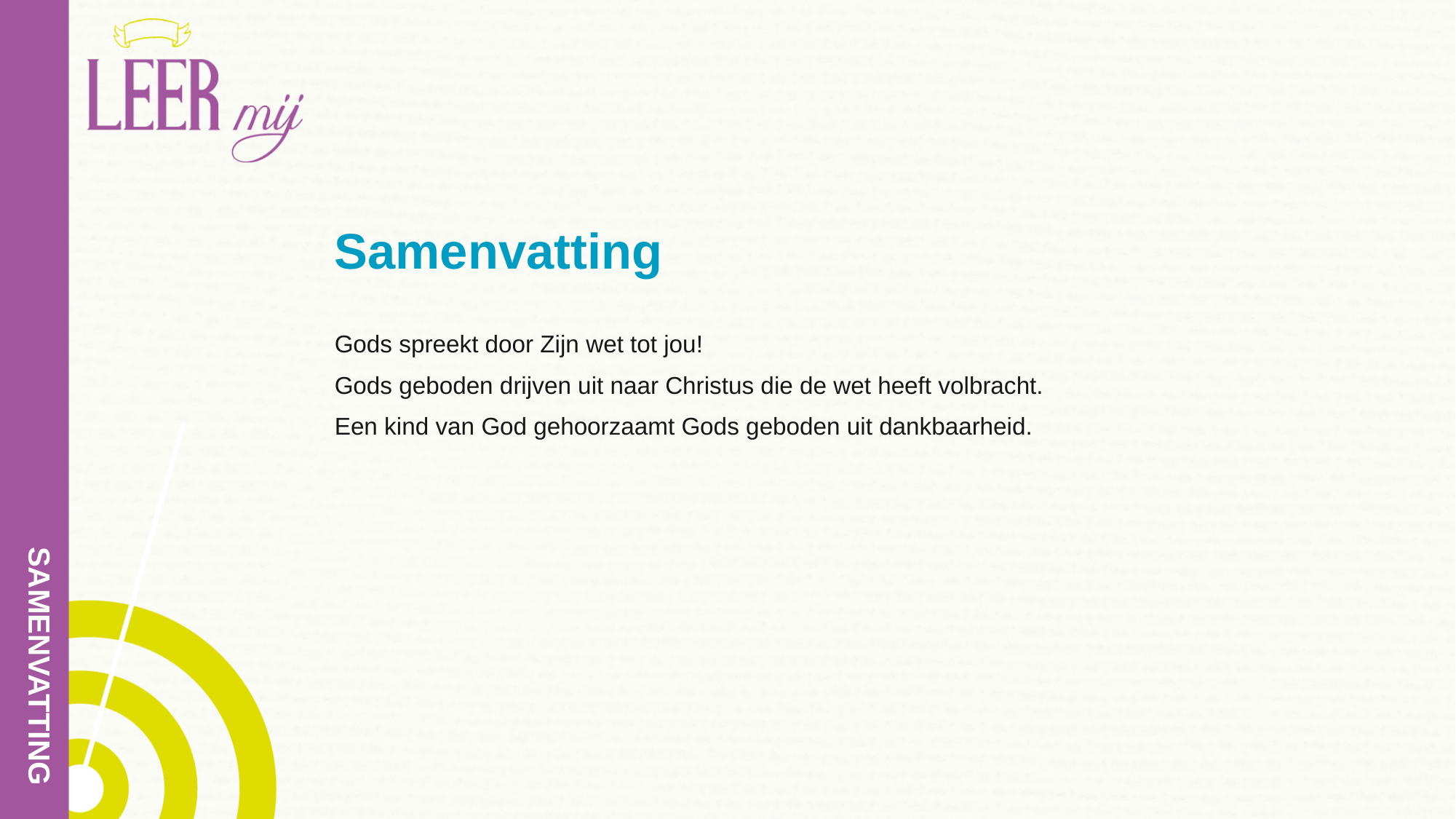

# Samenvatting
Gods spreekt door Zijn wet tot jou!
Gods geboden drijven uit naar Christus die de wet heeft volbracht.
Een kind van God gehoorzaamt Gods geboden uit dankbaarheid.